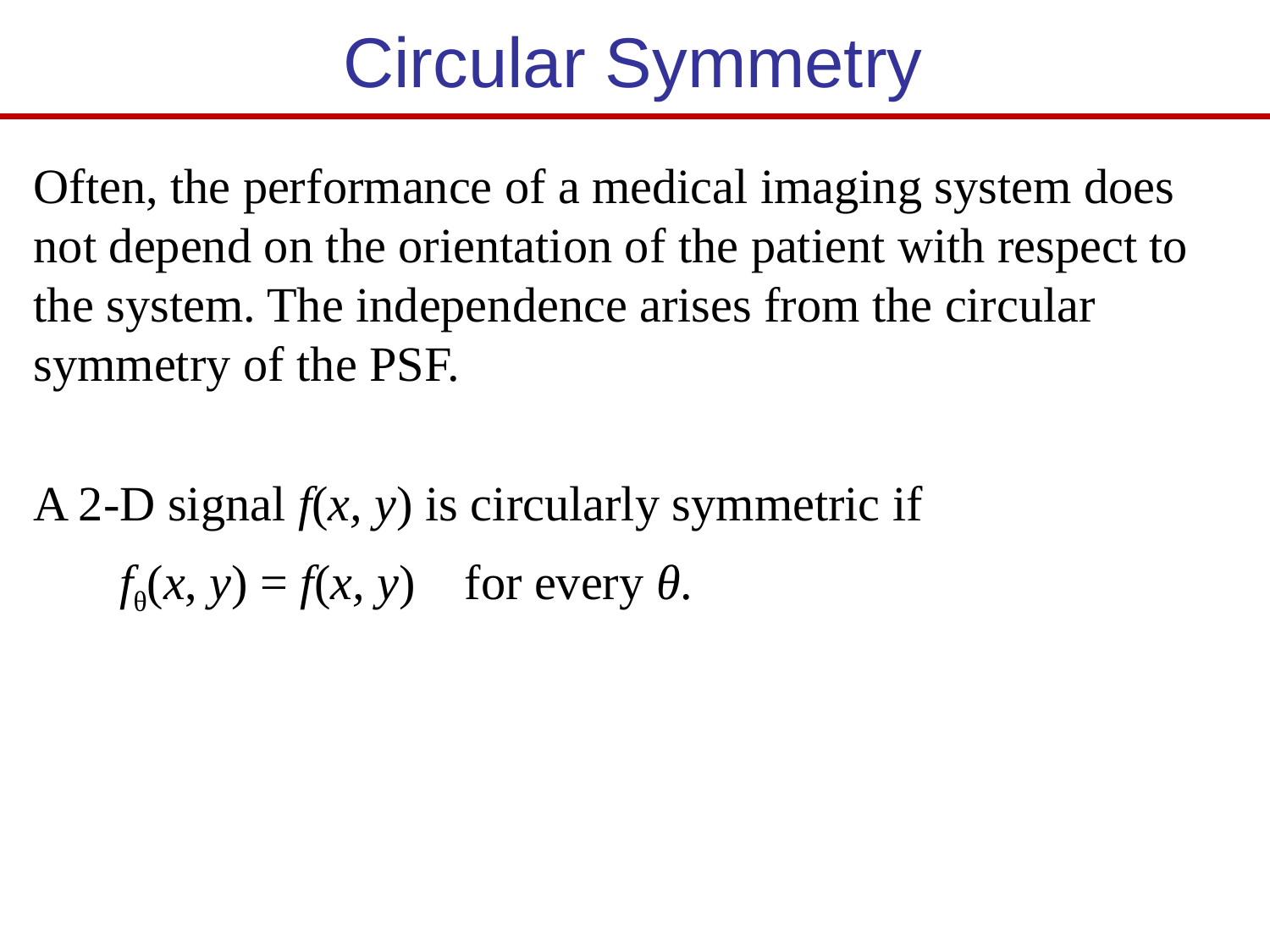

Circular Symmetry
Often, the performance of a medical imaging system does not depend on the orientation of the patient with respect to the system. The independence arises from the circular symmetry of the PSF.

A 2-D signal f(x, y) is circularly symmetric if

       fθ(x, y) = f(x, y)    for every θ.